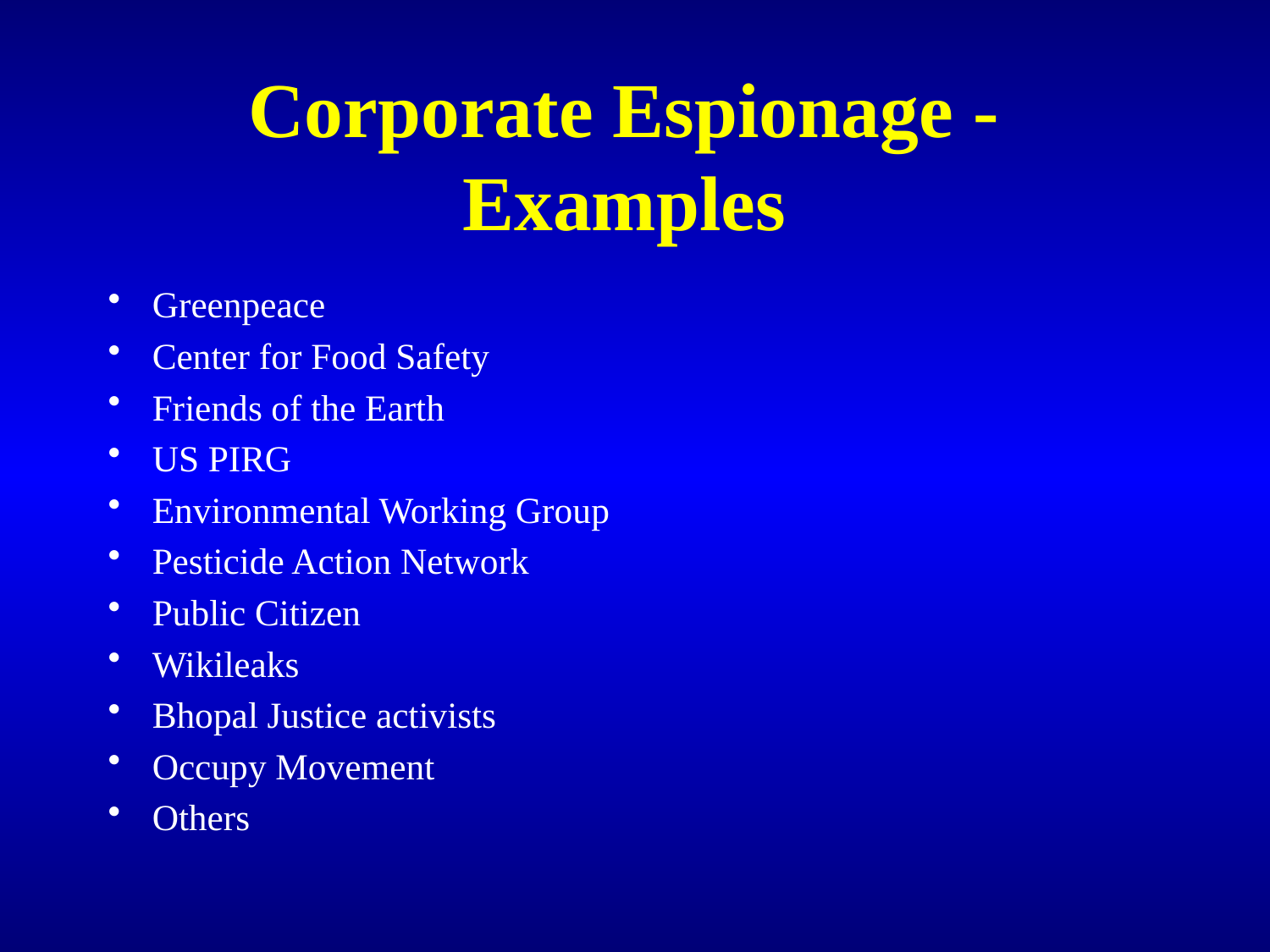

# Corporate Espionage - Examples
Greenpeace
Center for Food Safety
Friends of the Earth
US PIRG
Environmental Working Group
Pesticide Action Network
Public Citizen
Wikileaks
Bhopal Justice activists
Occupy Movement
Others